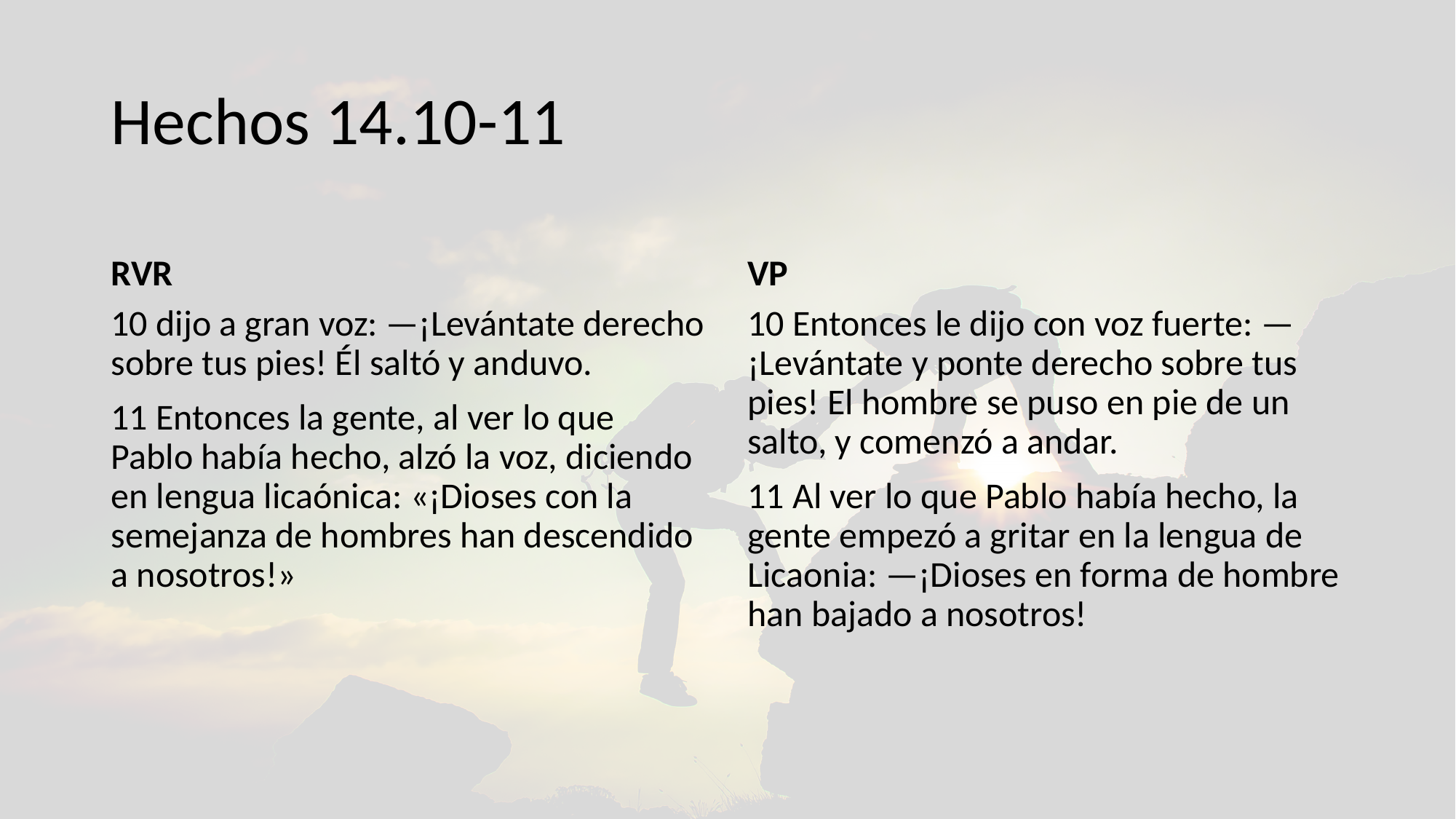

# Hechos 14.10-11
RVR
VP
10 dijo a gran voz: —¡Levántate derecho sobre tus pies! Él saltó y anduvo.
11 Entonces la gente, al ver lo que Pablo había hecho, alzó la voz, diciendo en lengua licaónica: «¡Dioses con la semejanza de hombres han descendido a nosotros!»
10 Entonces le dijo con voz fuerte: —¡Levántate y ponte derecho sobre tus pies! El hombre se puso en pie de un salto, y comenzó a andar.
11 Al ver lo que Pablo había hecho, la gente empezó a gritar en la lengua de Licaonia: —¡Dioses en forma de hombre han bajado a nosotros!